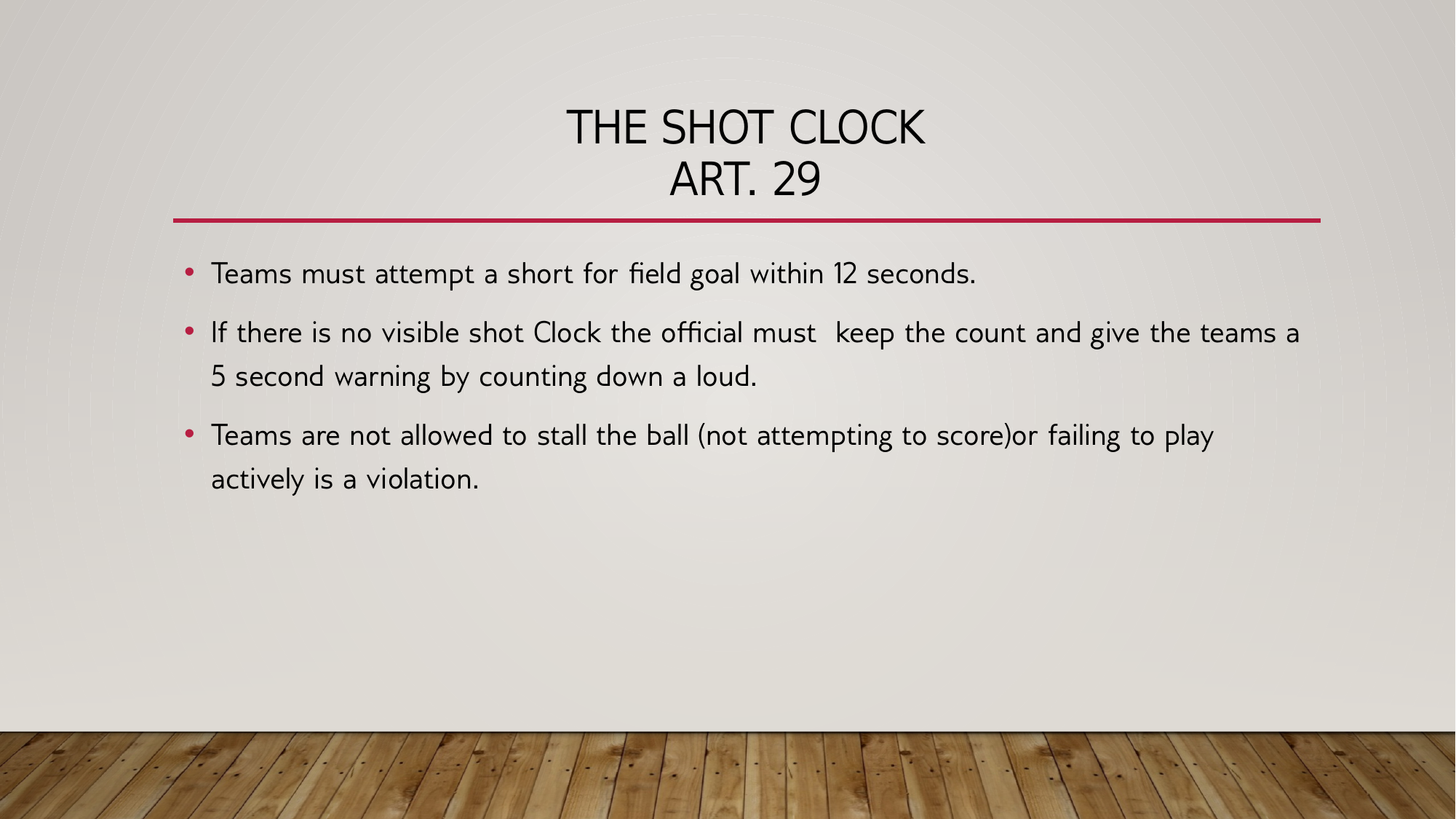

# The shot clock art. 29
Teams must attempt a short for field goal within 12 seconds.
If there is no visible shot Clock the official must  keep the count and give the teams a 5 second warning by counting down a loud.
Teams are not allowed to stall the ball (not attempting to score)or failing to play actively is a violation.